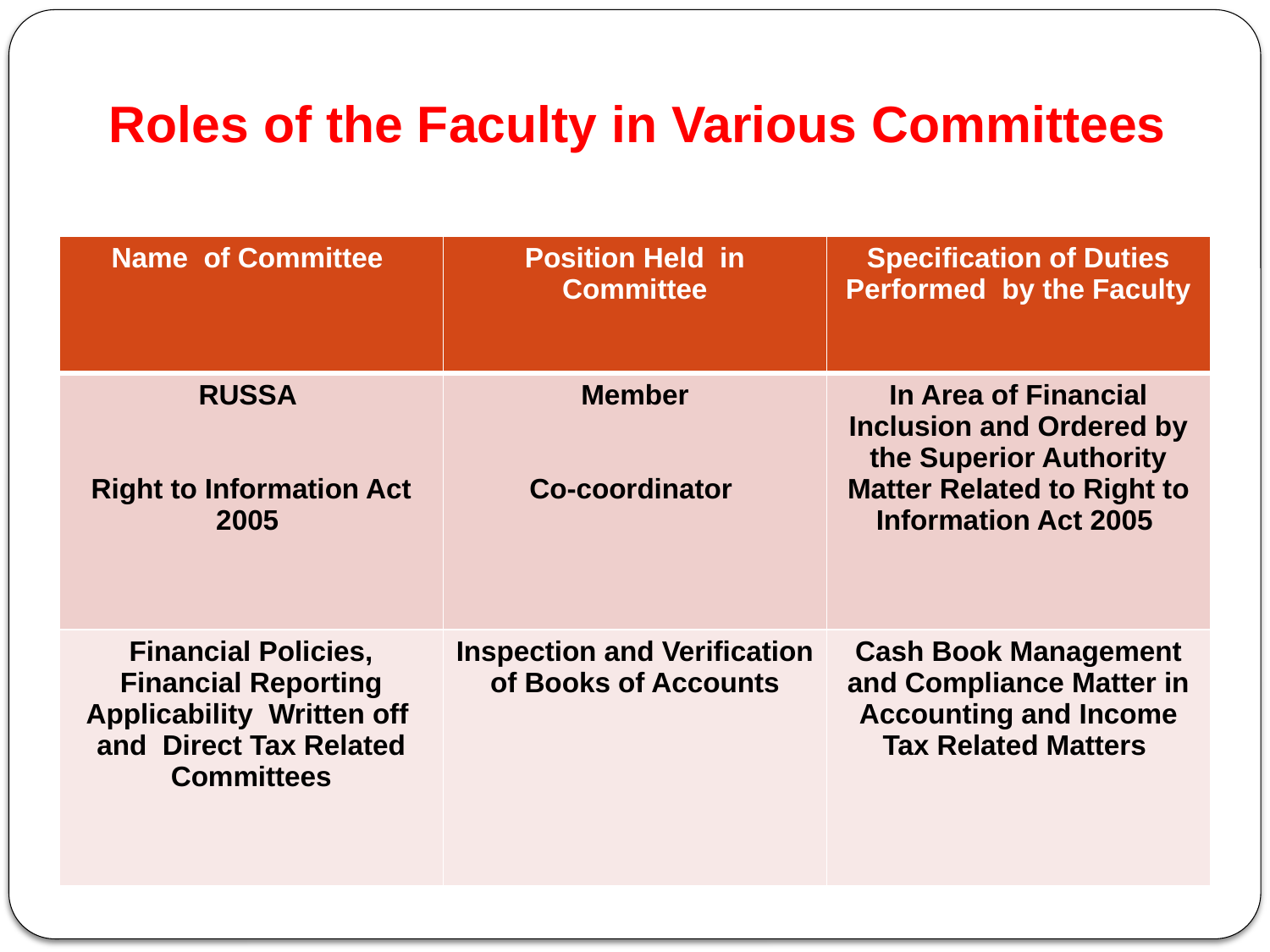

# Roles of the Faculty in Various Committees
| Name of Committee | Position Held in Committee | Specification of Duties Performed by the Faculty |
| --- | --- | --- |
| RUSSA Right to Information Act 2005 | Member Co-coordinator | In Area of Financial Inclusion and Ordered by the Superior Authority Matter Related to Right to Information Act 2005 |
| Financial Policies, Financial Reporting Applicability Written off and Direct Tax Related Committees | Inspection and Verification of Books of Accounts | Cash Book Management and Compliance Matter in Accounting and Income Tax Related Matters |